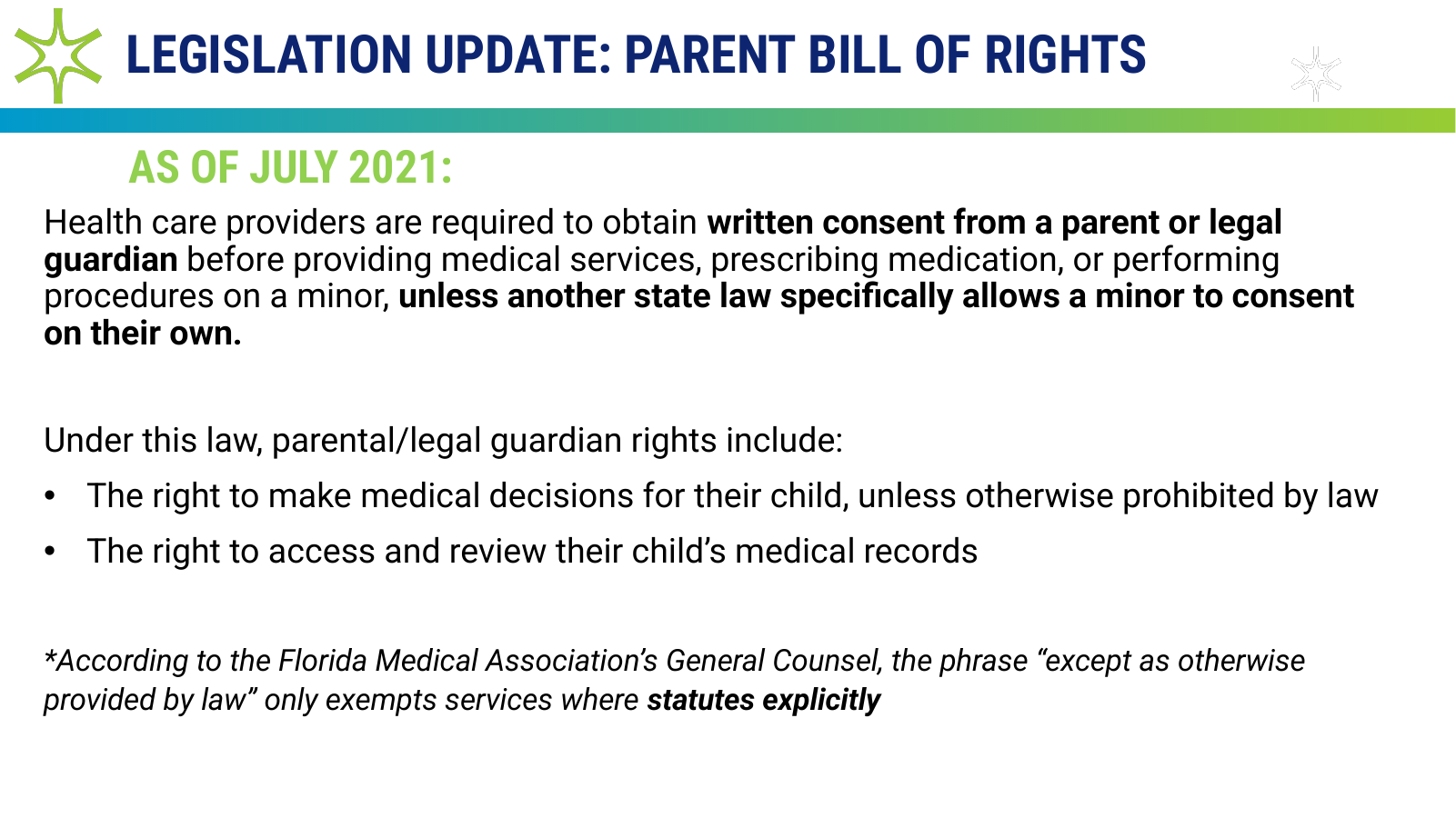

# legislation Update: Parent bill of rights
AS OF JULY 2021:
Health care providers are required to obtain written consent from a parent or legal guardian before providing medical services, prescribing medication, or performing procedures on a minor, unless another state law specifically allows a minor to consent on their own.

Under this law, parental/legal guardian rights include:
The right to make medical decisions for their child, unless otherwise prohibited by law
The right to access and review their child’s medical records

*According to the Florida Medical Association’s General Counsel, the phrase “except as otherwise provided by law” only exempts services where statutes explicitly permit minor consent (e.g., for STI testing/treatment, pregnancy care, etc.).